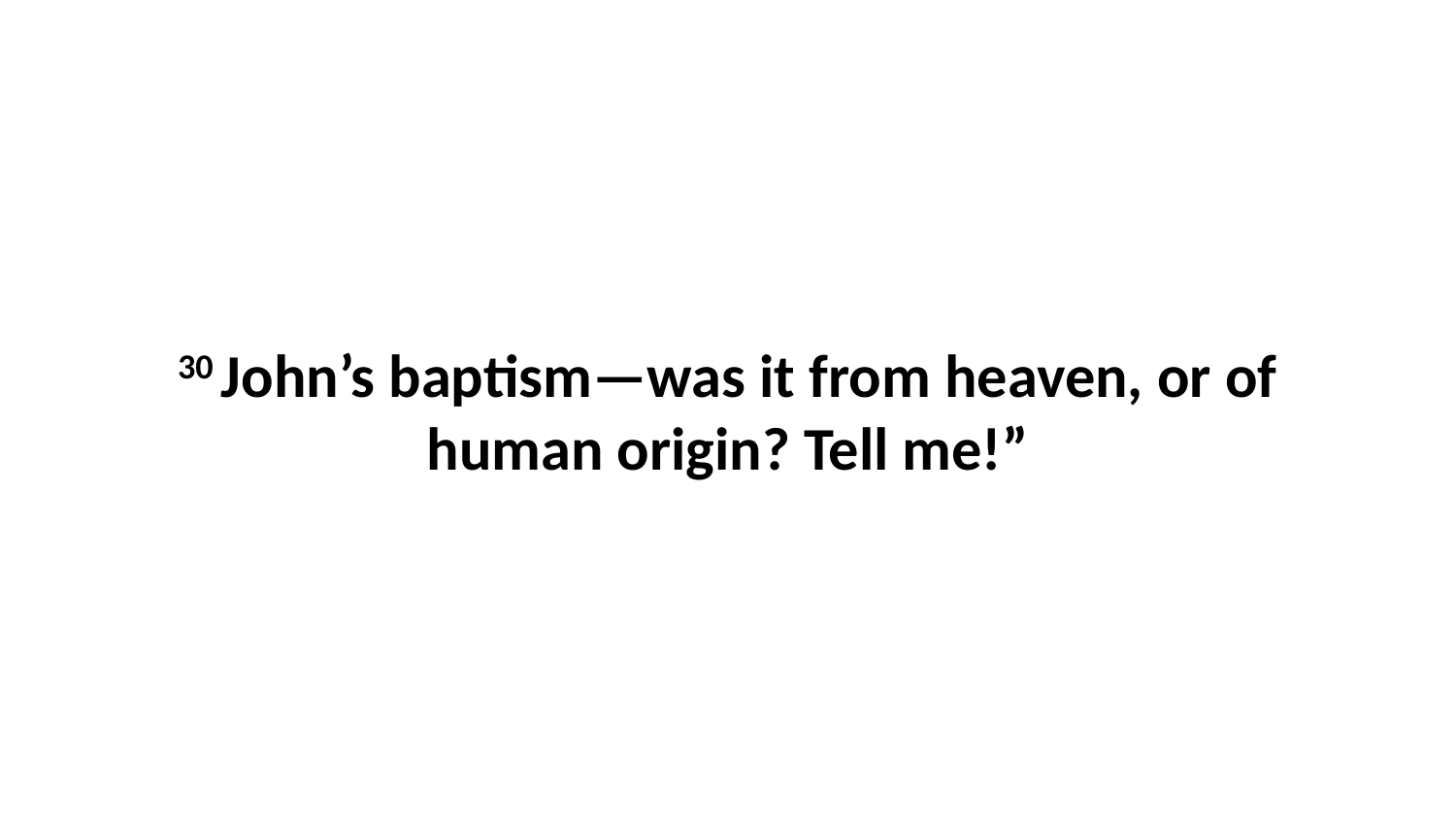

30 John’s baptism—was it from heaven, or of human origin? Tell me!”